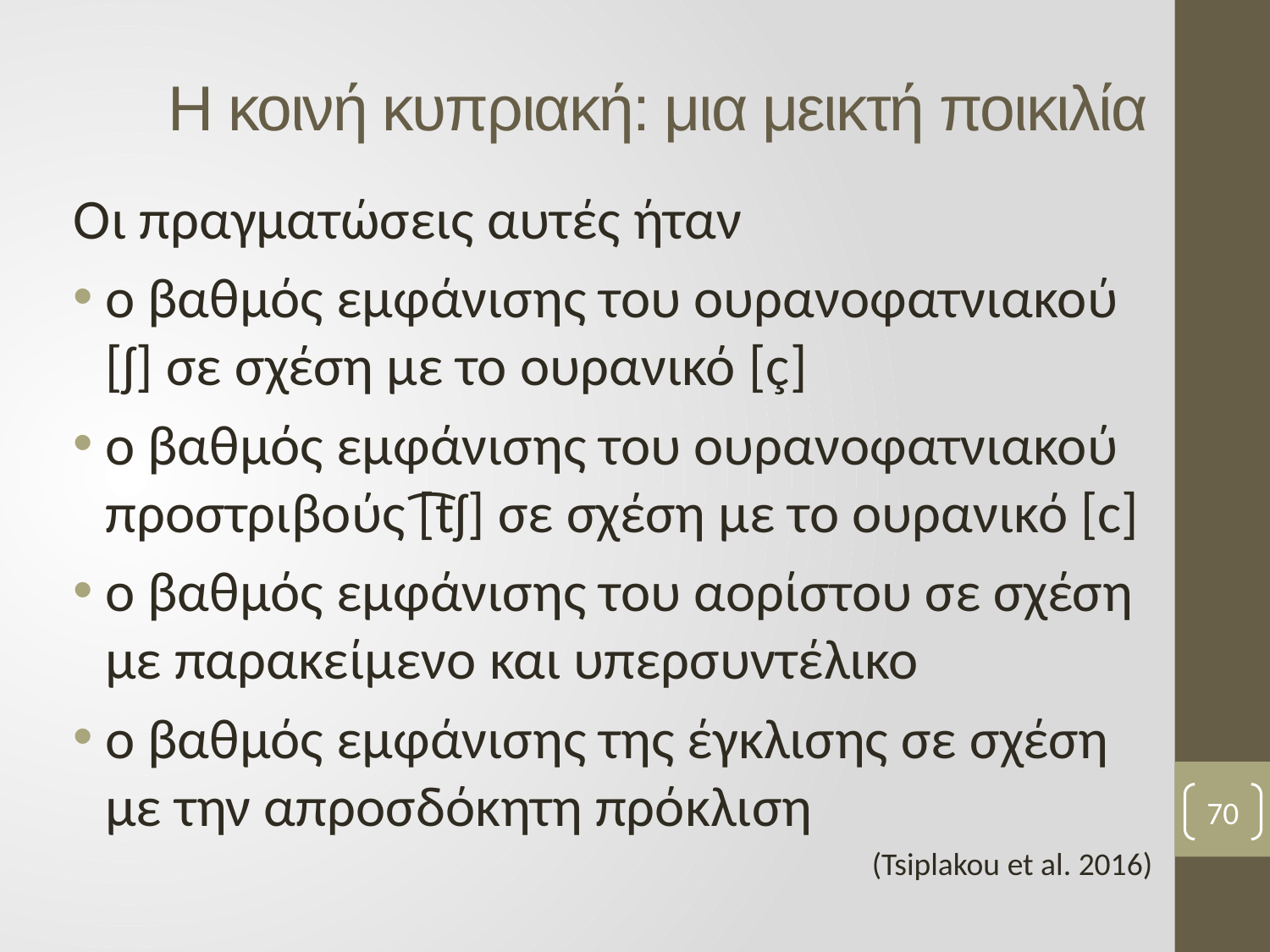

# Η κοινή κυπριακή: μια μεικτή ποικιλία
Οι πραγματώσεις αυτές ήταν
ο βαθμός εμφάνισης του ουρανοφατνιακού [ʃ] σε σχέση με το ουρανικό [ç]
ο βαθμός εμφάνισης του ουρανοφατνιακού προστριβούς [͡tʃ] σε σχέση με το ουρανικό [c]
ο βαθμός εμφάνισης του αορίστου σε σχέση με παρακείμενο και υπερσυντέλικο
ο βαθμός εμφάνισης της έγκλισης σε σχέση με την απροσδόκητη πρόκλιση
(Tsiplakou et al. 2016)

70